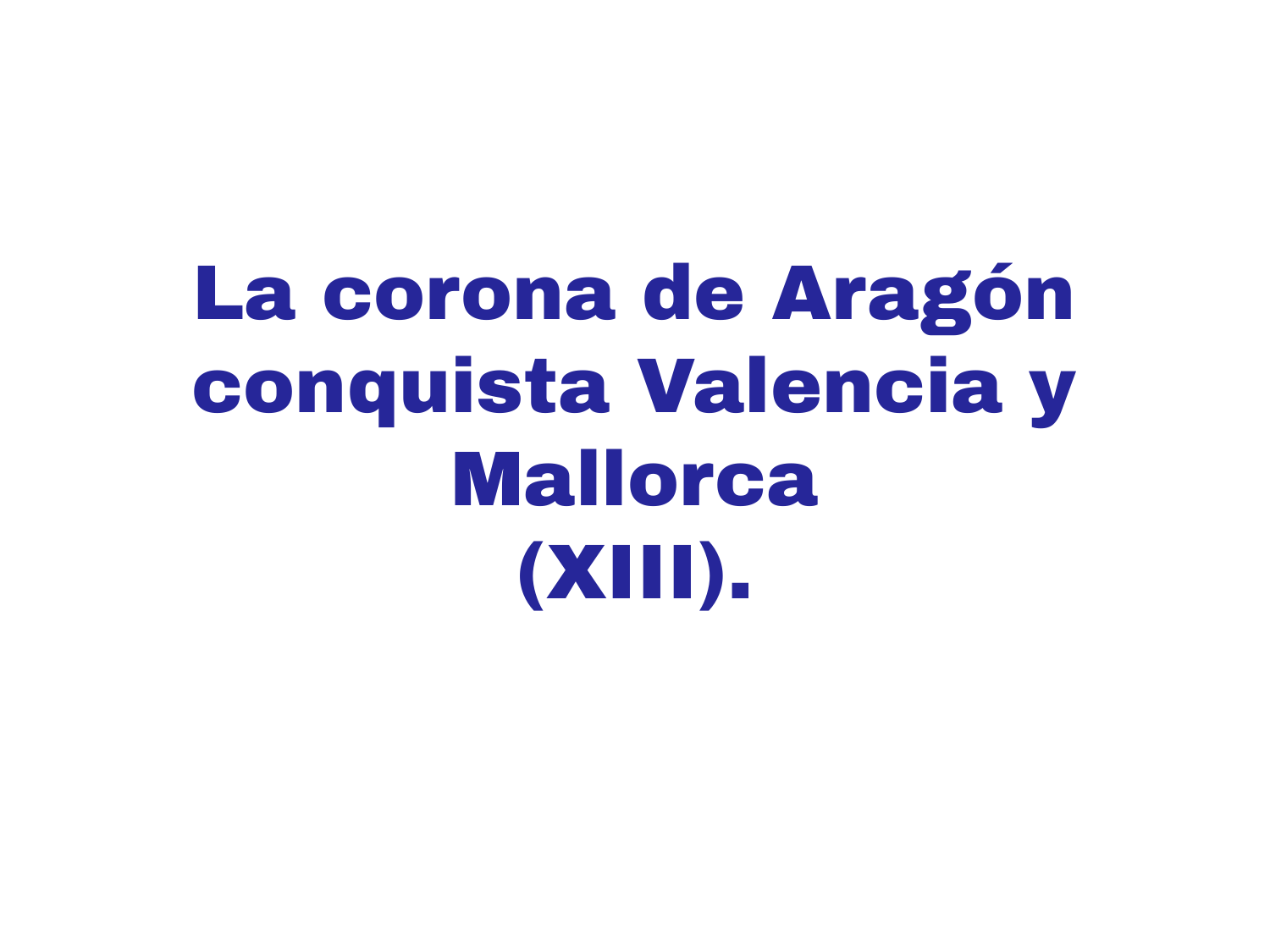

La corona de Aragón conquista Valencia y Mallorca
(XIII).